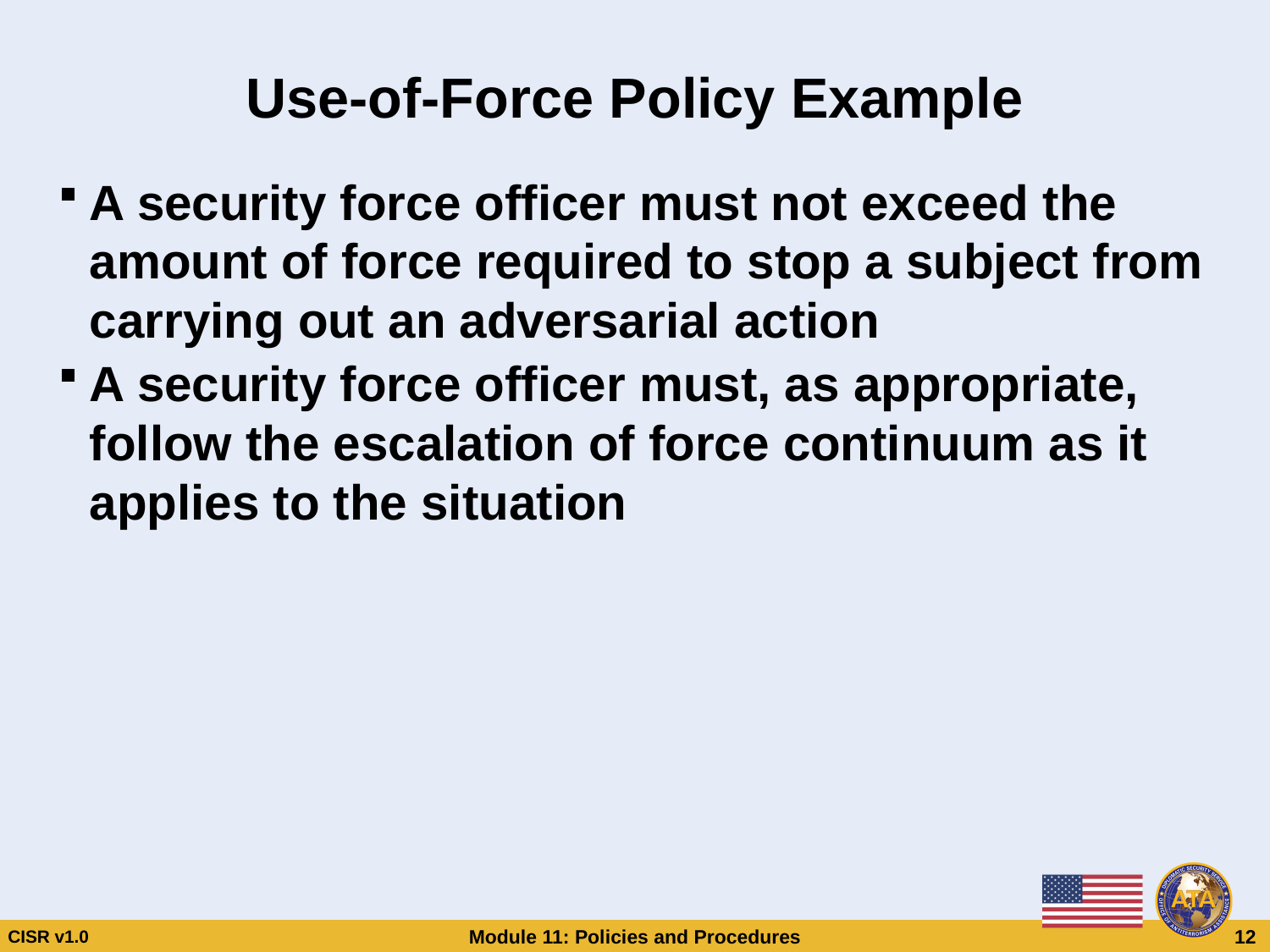

# Use-of-Force Policy Example
A security force officer must not exceed the amount of force required to stop a subject from carrying out an adversarial action
A security force officer must, as appropriate, follow the escalation of force continuum as it applies to the situation

Use-of-Force Policy Example
A security force officer must not exceed the amount of force required to stop a subject from carrying out an adversarial action
A security force officer must, as appropriate, follow the escalation of force continuum as it applies to the situation

CISR v1.0
Module 11: Policies and Procedures
 12